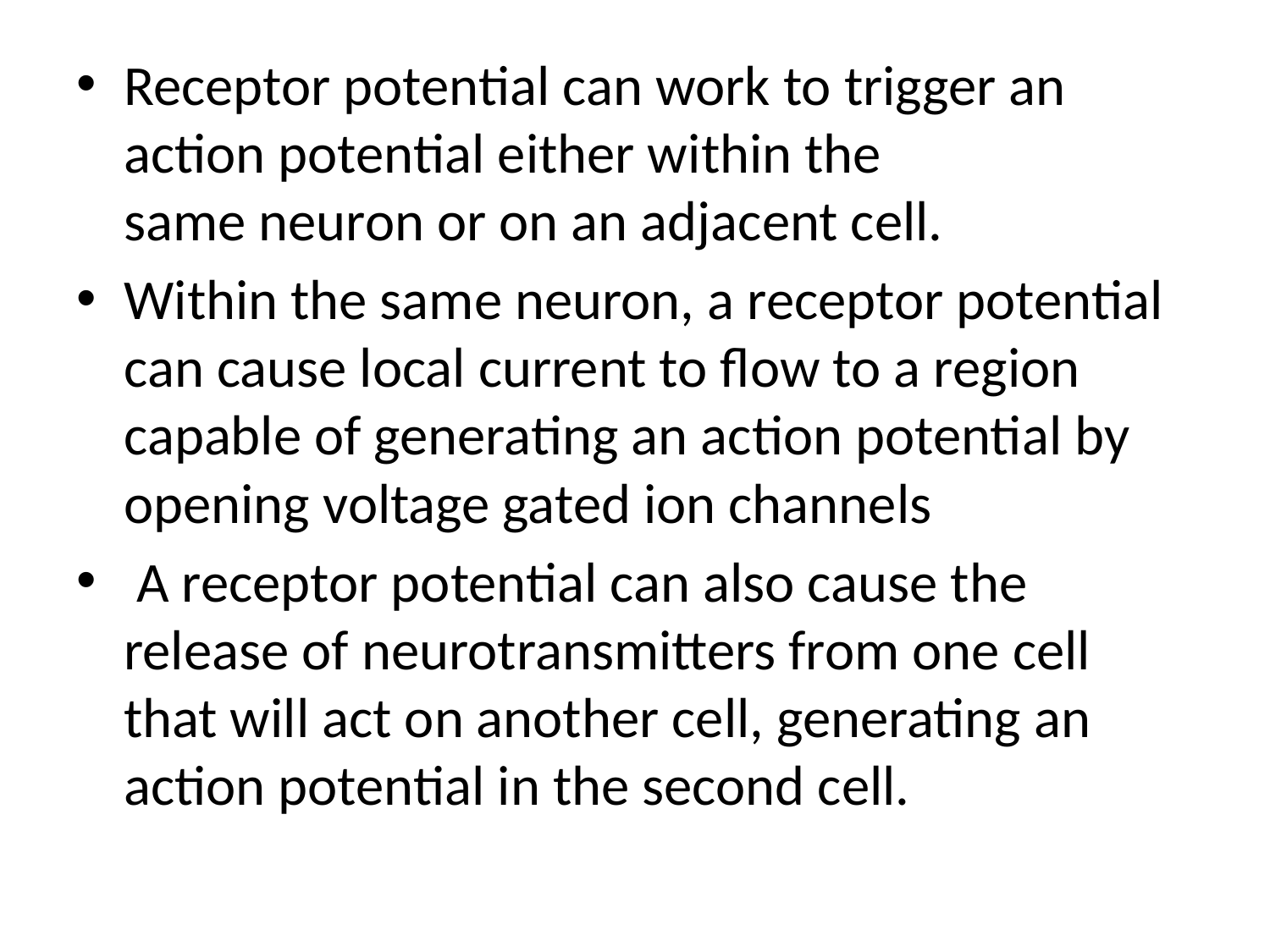

Receptor potential can work to trigger an action potential either within the same neuron or on an adjacent cell.
Within the same neuron, a receptor potential can cause local current to flow to a region capable of generating an action potential by opening voltage gated ion channels
 A receptor potential can also cause the release of neurotransmitters from one cell that will act on another cell, generating an action potential in the second cell.